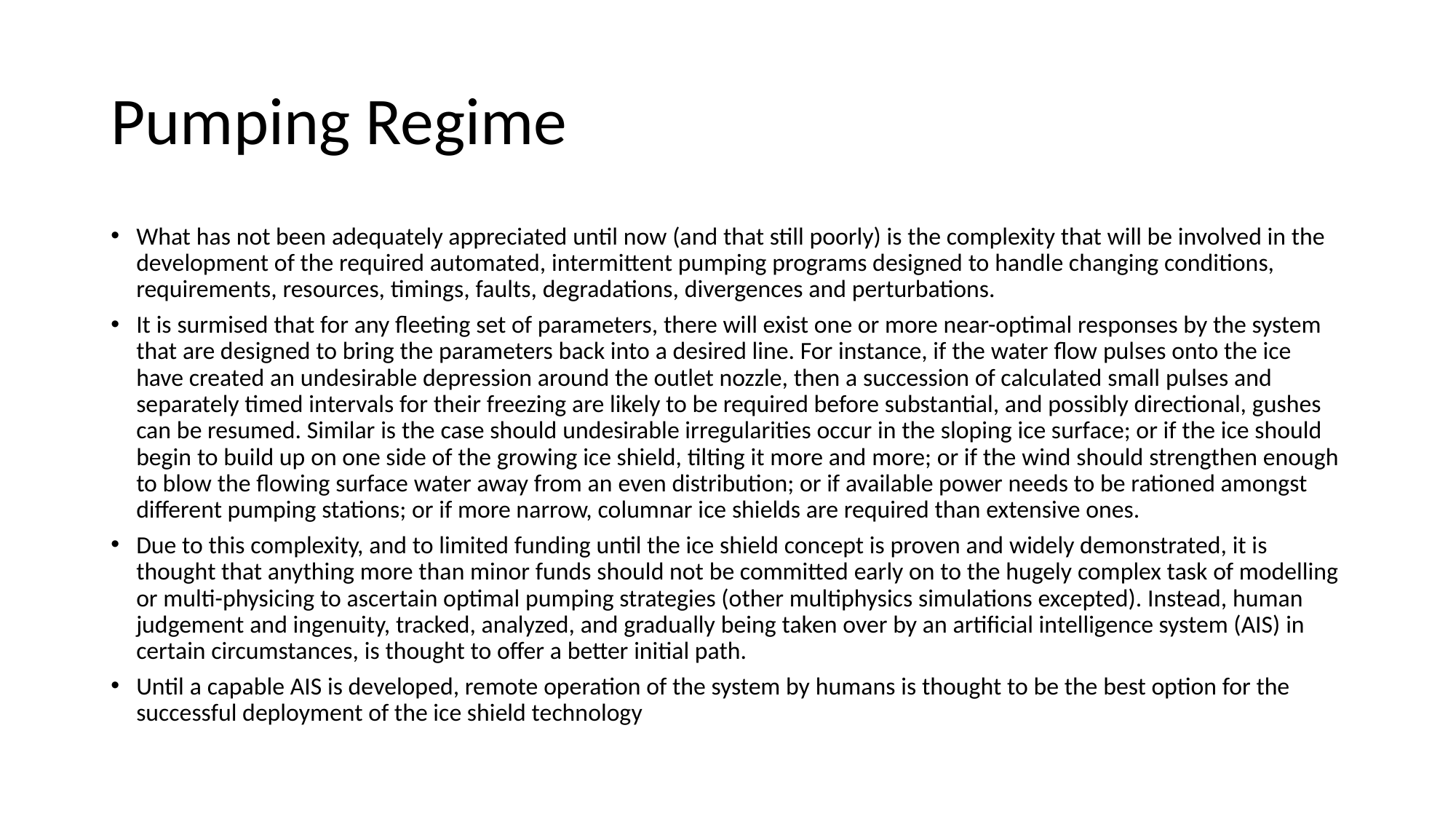

# Pumping Regime
What has not been adequately appreciated until now (and that still poorly) is the complexity that will be involved in the development of the required automated, intermittent pumping programs designed to handle changing conditions, requirements, resources, timings, faults, degradations, divergences and perturbations.
It is surmised that for any fleeting set of parameters, there will exist one or more near-optimal responses by the system that are designed to bring the parameters back into a desired line. For instance, if the water flow pulses onto the ice have created an undesirable depression around the outlet nozzle, then a succession of calculated small pulses and separately timed intervals for their freezing are likely to be required before substantial, and possibly directional, gushes can be resumed. Similar is the case should undesirable irregularities occur in the sloping ice surface; or if the ice should begin to build up on one side of the growing ice shield, tilting it more and more; or if the wind should strengthen enough to blow the flowing surface water away from an even distribution; or if available power needs to be rationed amongst different pumping stations; or if more narrow, columnar ice shields are required than extensive ones.
Due to this complexity, and to limited funding until the ice shield concept is proven and widely demonstrated, it is thought that anything more than minor funds should not be committed early on to the hugely complex task of modelling or multi-physicing to ascertain optimal pumping strategies (other multiphysics simulations excepted). Instead, human judgement and ingenuity, tracked, analyzed, and gradually being taken over by an artificial intelligence system (AIS) in certain circumstances, is thought to offer a better initial path.
Until a capable AIS is developed, remote operation of the system by humans is thought to be the best option for the successful deployment of the ice shield technology